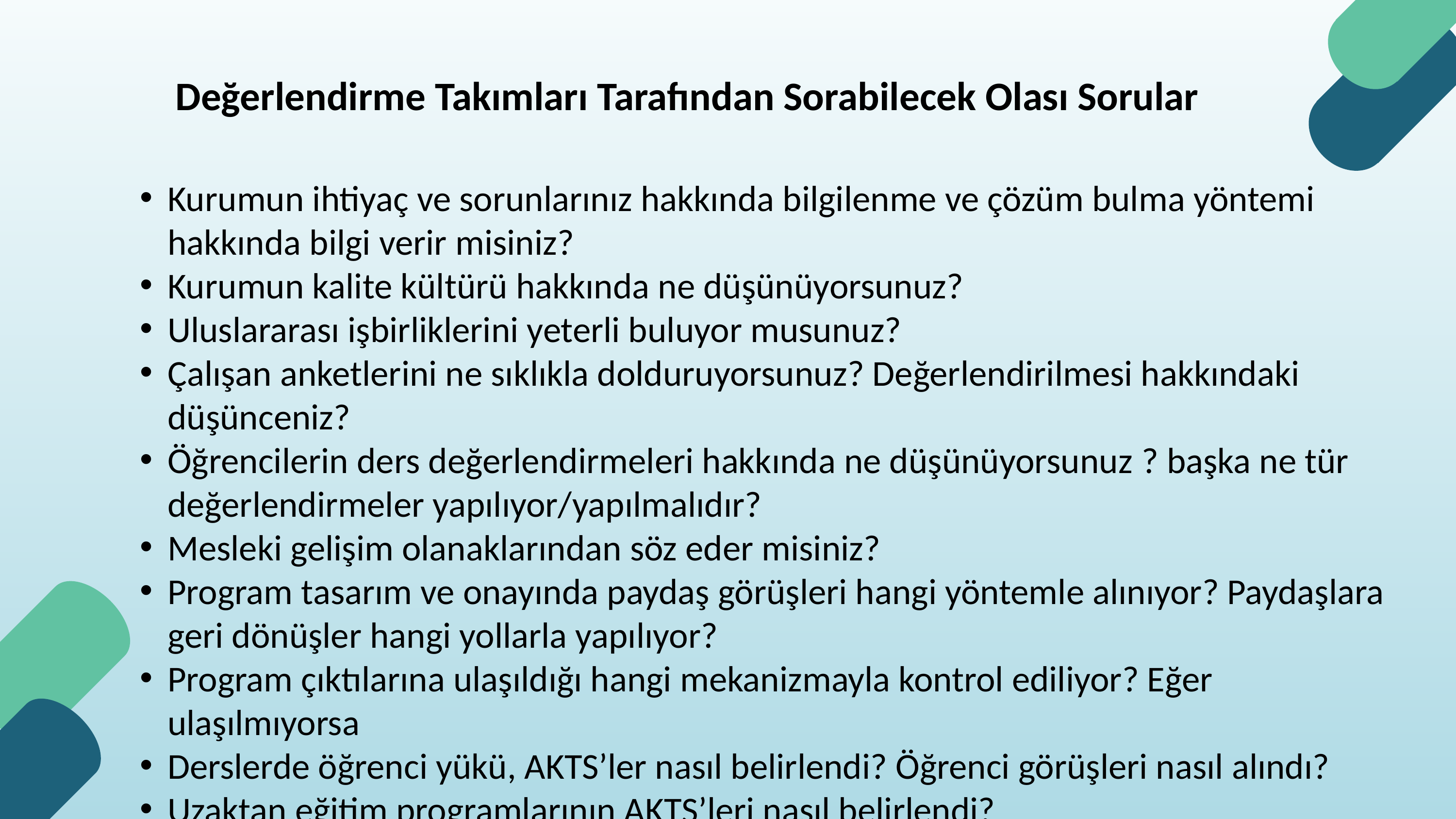

Değerlendirme Takımları Tarafından Sorabilecek Olası Sorular

Kurumun ihtiyaç ve sorunlarınız hakkında bilgilenme ve çözüm bulma yöntemi hakkında bilgi verir misiniz?
Kurumun kalite kültürü hakkında ne düşünüyorsunuz?
Uluslararası işbirliklerini yeterli buluyor musunuz?
Çalışan anketlerini ne sıklıkla dolduruyorsunuz? Değerlendirilmesi hakkındaki düşünceniz?
Öğrencilerin ders değerlendirmeleri hakkında ne düşünüyorsunuz ? başka ne tür değerlendirmeler yapılıyor/yapılmalıdır?
Mesleki gelişim olanaklarından söz eder misiniz?
Program tasarım ve onayında paydaş görüşleri hangi yöntemle alınıyor? Paydaşlara geri dönüşler hangi yollarla yapılıyor?
Program çıktılarına ulaşıldığı hangi mekanizmayla kontrol ediliyor? Eğer ulaşılmıyorsa
Derslerde öğrenci yükü, AKTS’ler nasıl belirlendi? Öğrenci görüşleri nasıl alındı?
Uzaktan eğitim programlarının AKTS’leri nasıl belirlendi?